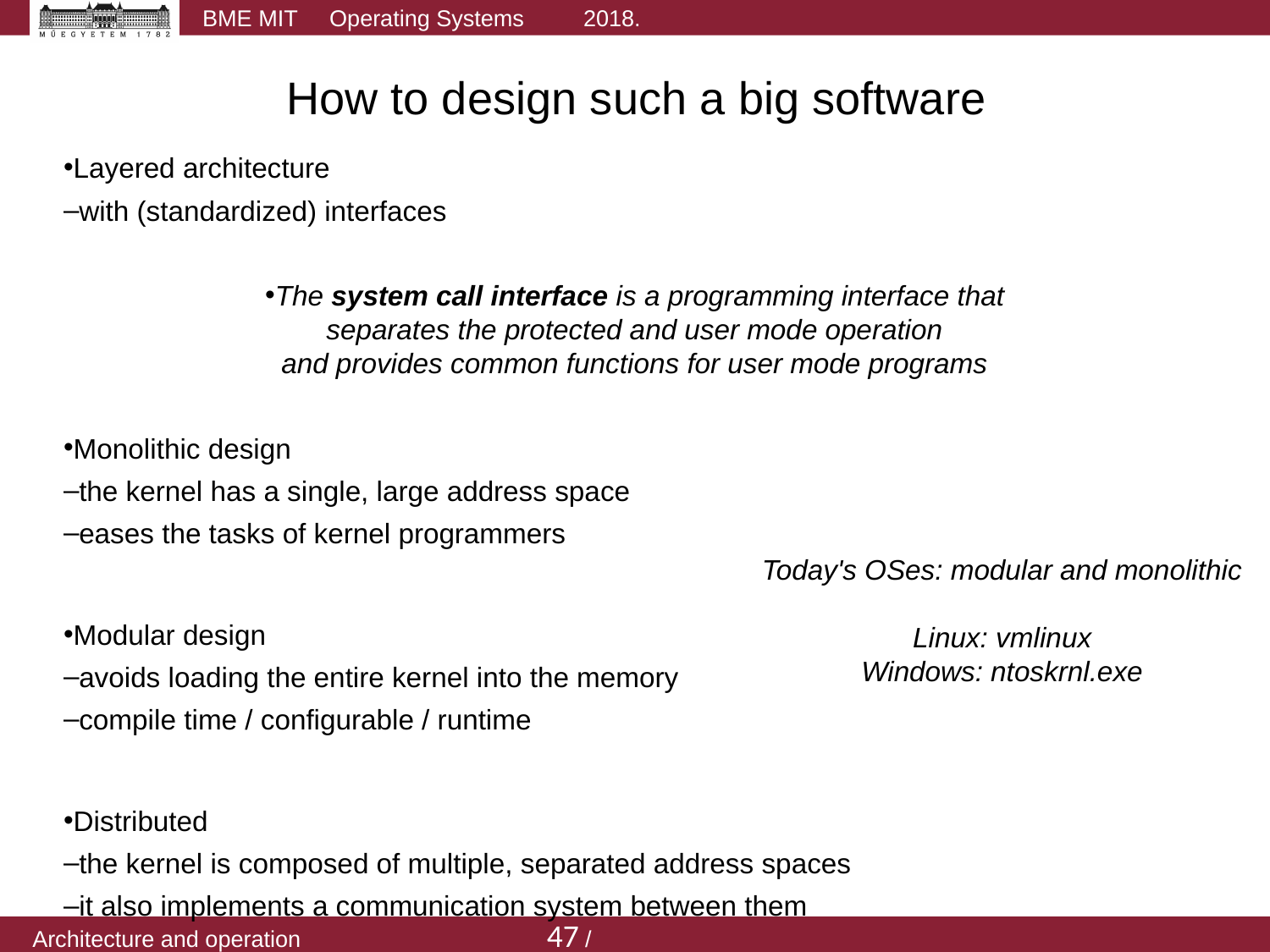

How to design such a big software
Layered architecture
with (standardized) interfaces

The system call interface is a programming interface that
separates the protected and user mode operation
and provides common functions for user mode programs

Monolithic design
the kernel has a single, large address space
eases the tasks of kernel programmers

Modular design
avoids loading the entire kernel into the memory
compile time / configurable / runtime

Distributed
the kernel is composed of multiple, separated address spaces
it also implements a communication system between them
Today's OSes: modular and monolithic

Linux: vmlinux
Windows: ntoskrnl.exe